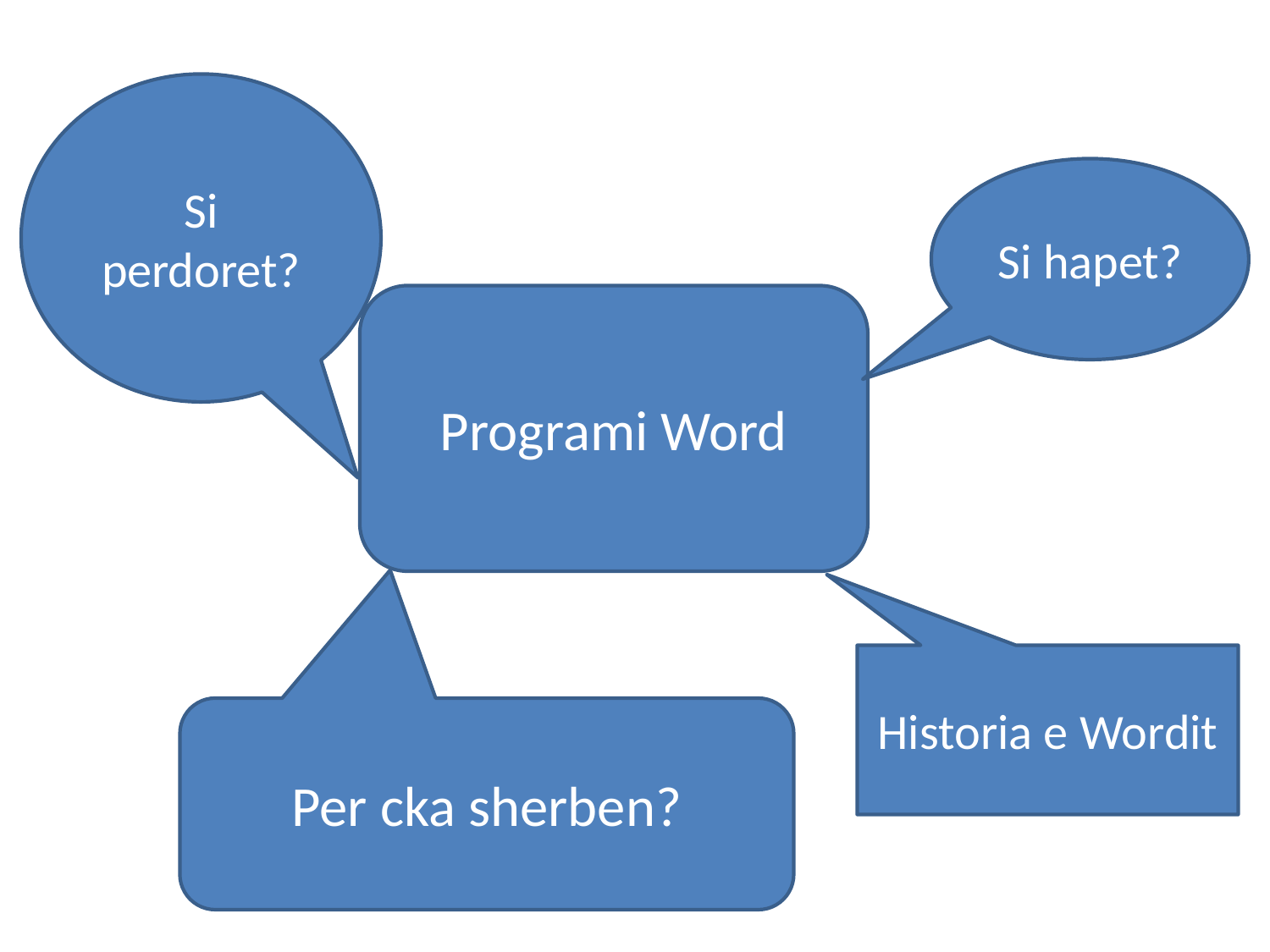

#
Si perdoret?
Si hapet?

Programi Word
Historia e Wordit
Per cka sherben?